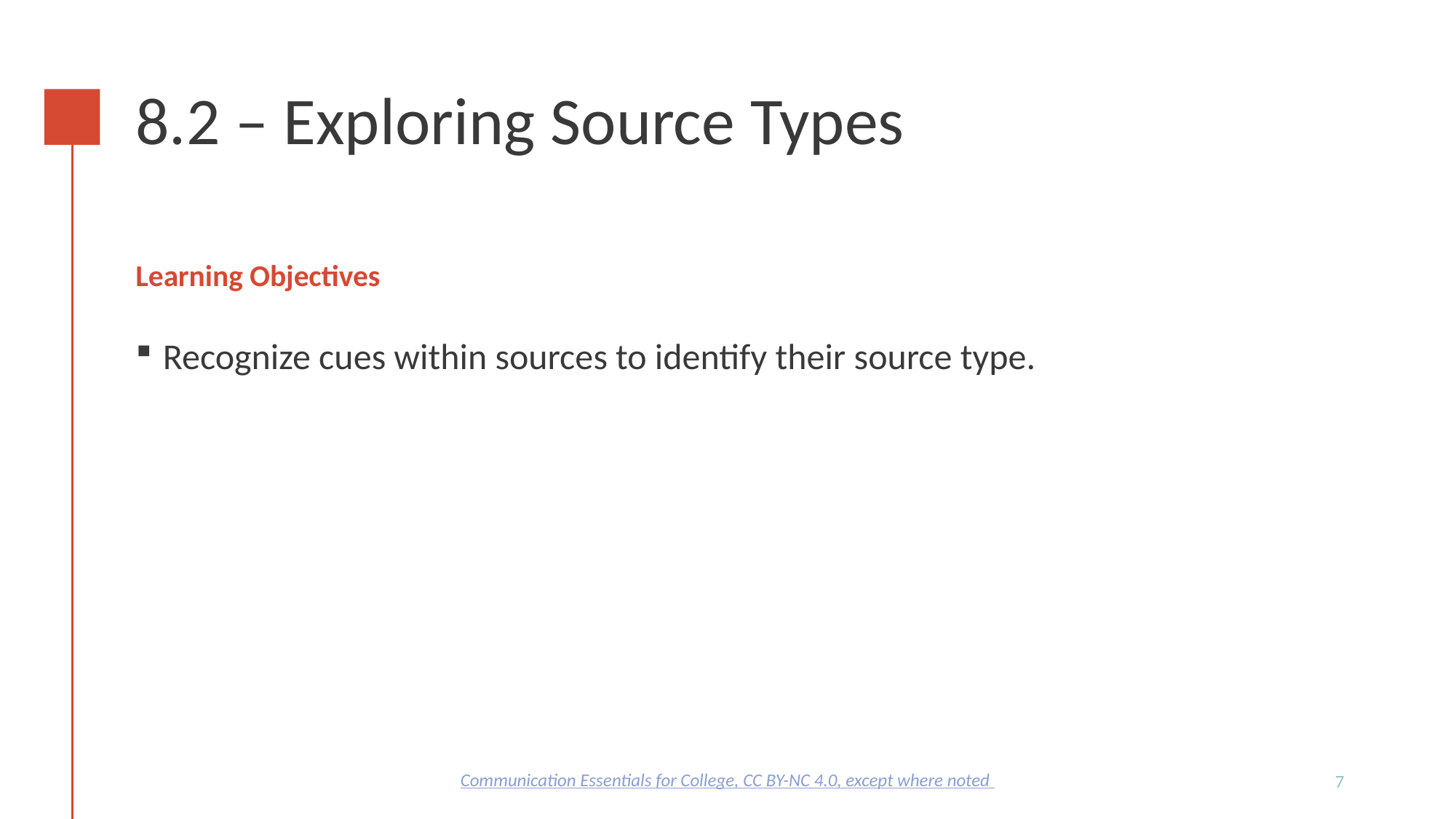

# 8.2 – Exploring Source Types
Learning Objectives
Recognize cues within sources to identify their source type.
Communication Essentials for College, CC BY-NC 4.0, except where noted
7